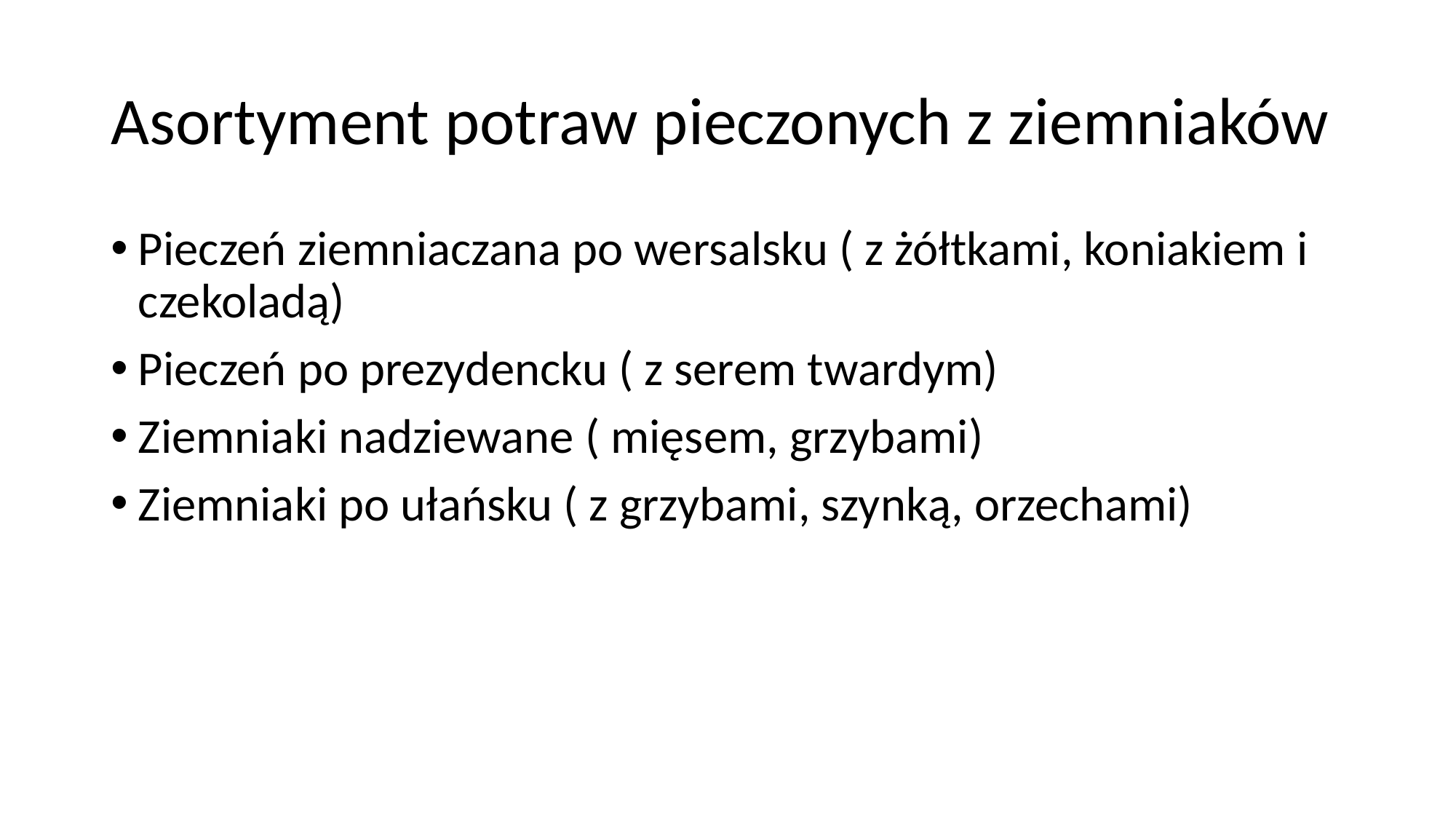

# Asortyment potraw pieczonych z ziemniaków
Pieczeń ziemniaczana po wersalsku ( z żółtkami, koniakiem i czekoladą)
Pieczeń po prezydencku ( z serem twardym)
Ziemniaki nadziewane ( mięsem, grzybami)
Ziemniaki po ułańsku ( z grzybami, szynką, orzechami)